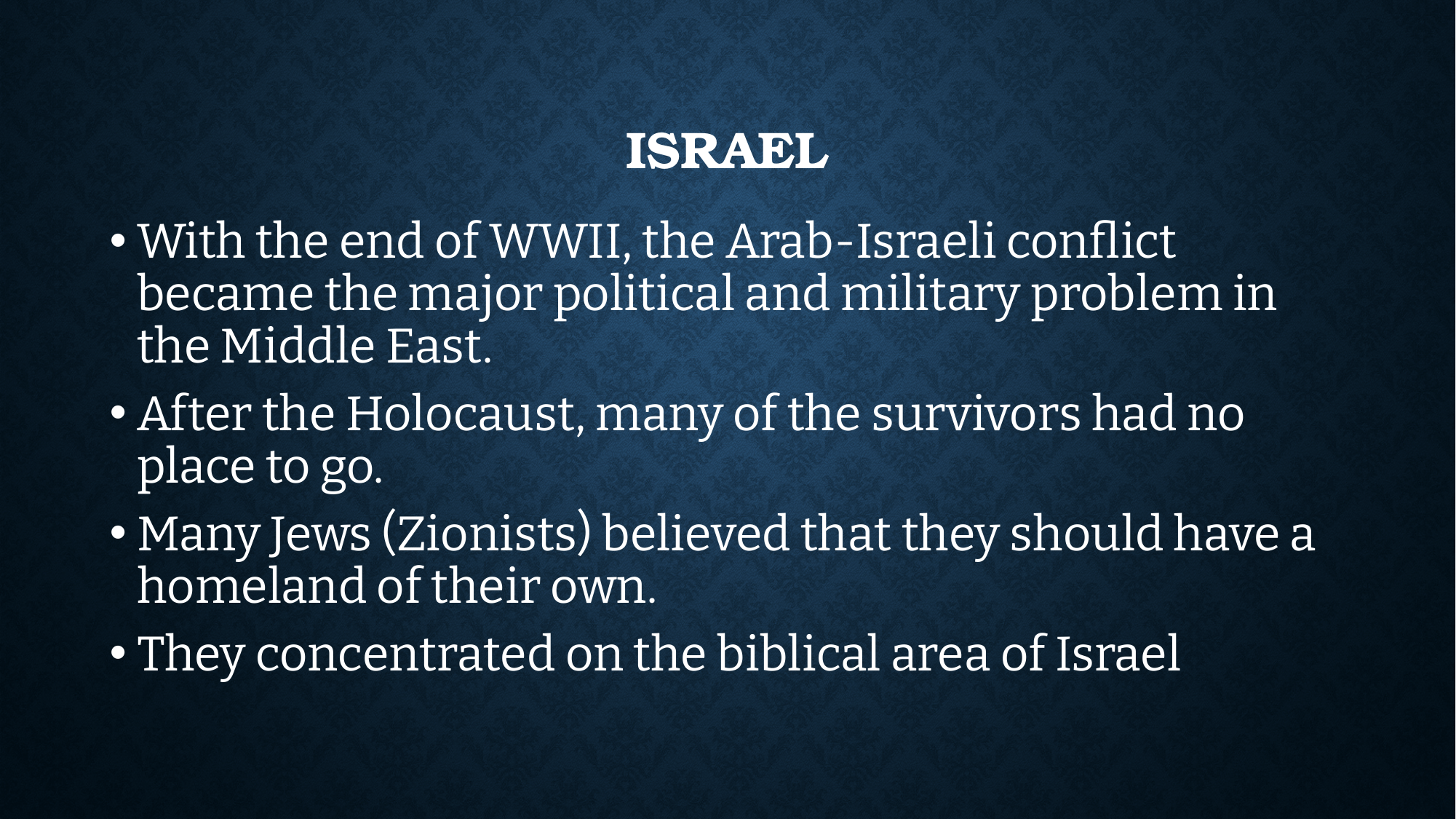

# Israel
With the end of WWII, the Arab-Israeli conflict became the major political and military problem in the Middle East.
After the Holocaust, many of the survivors had no place to go.
Many Jews (Zionists) believed that they should have a homeland of their own.
They concentrated on the biblical area of Israel